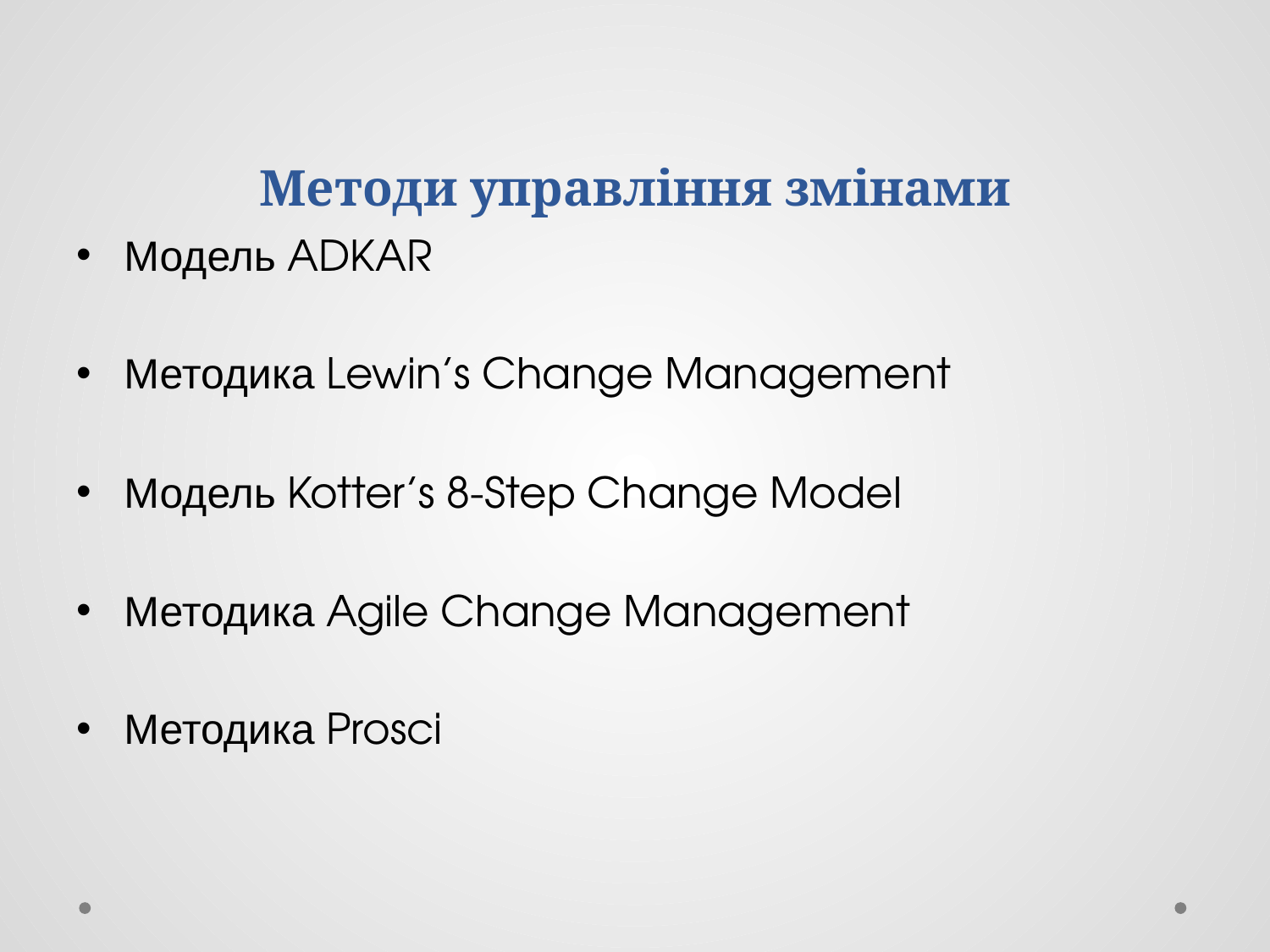

# Методи управління змінами
Модель ADKAR

Методика Lewin’s Change Management

Модель Kotter’s 8-Step Change Model

Методика Agile Change Management

Методика Prosci